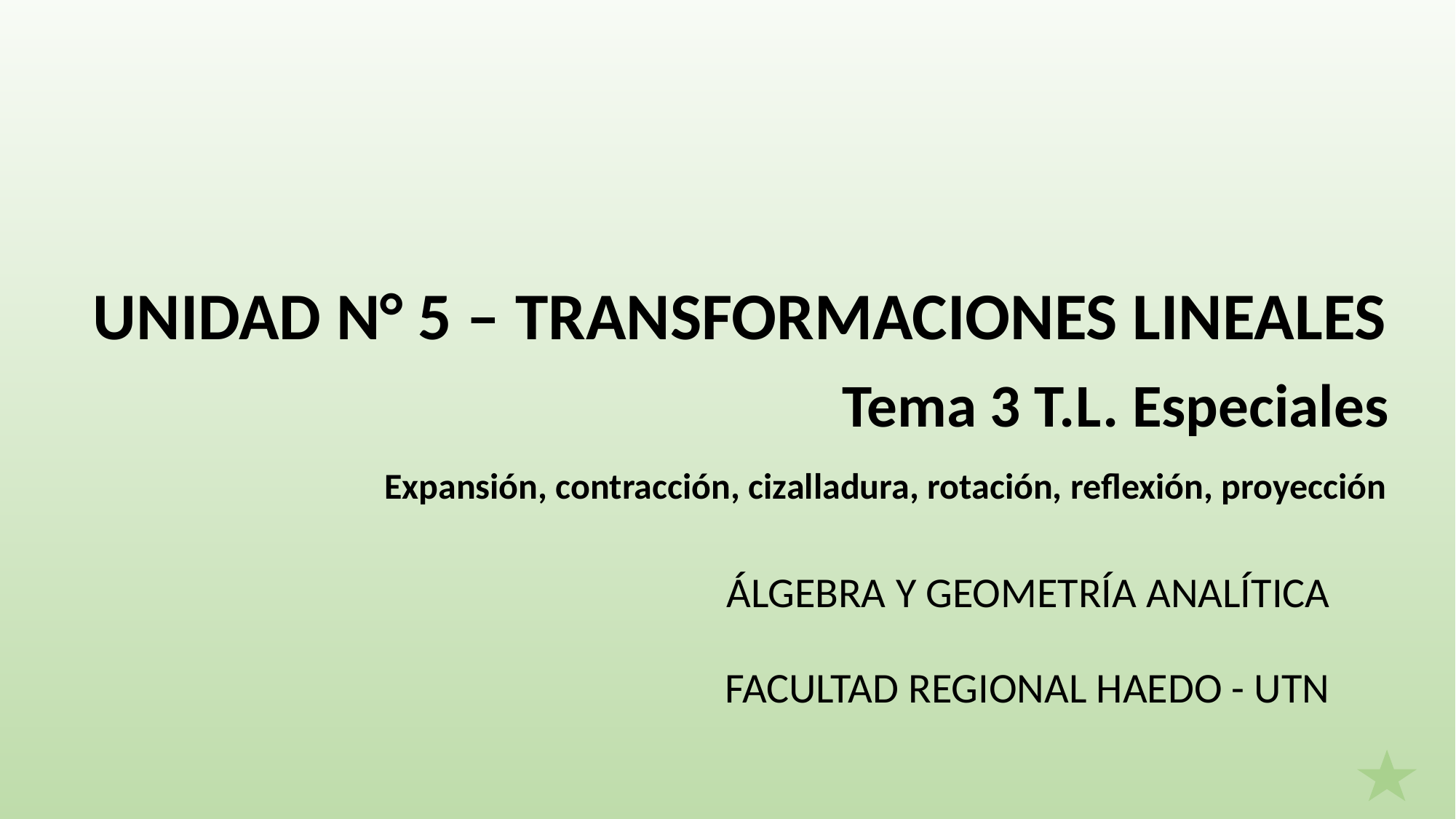

UNIDAD N° 5 – TRANSFORMACIONES LINEALES
Tema 3 T.L. Especiales
Expansión, contracción, cizalladura, rotación, reflexión, proyección
ÁLGEBRA Y GEOMETRÍA ANALÍTICA

FACULTAD REGIONAL HAEDO - UTN